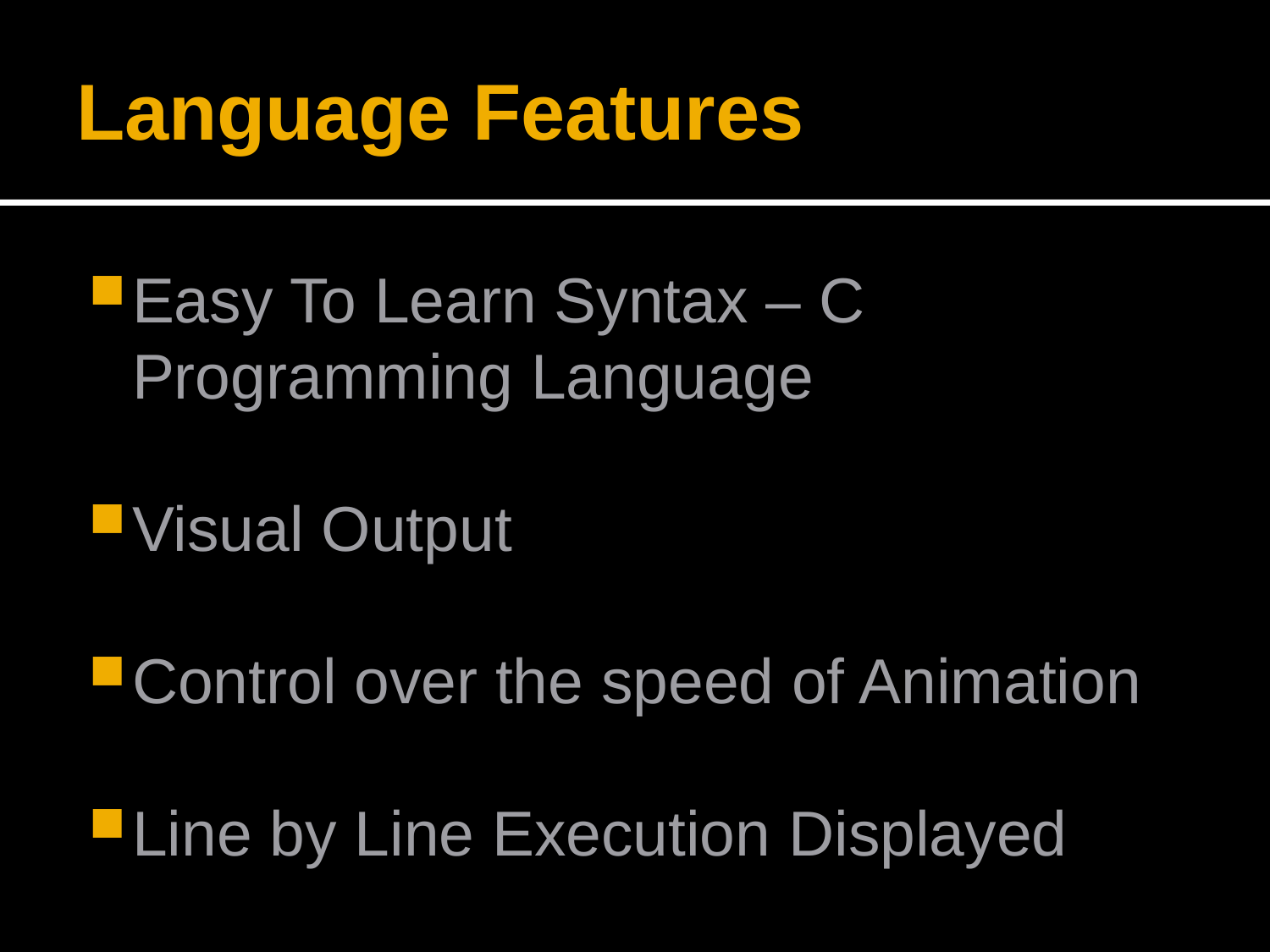

# Language Features
Easy To Learn Syntax – C Programming Language

Visual Output

Control over the speed of Animation

Line by Line Execution Displayed